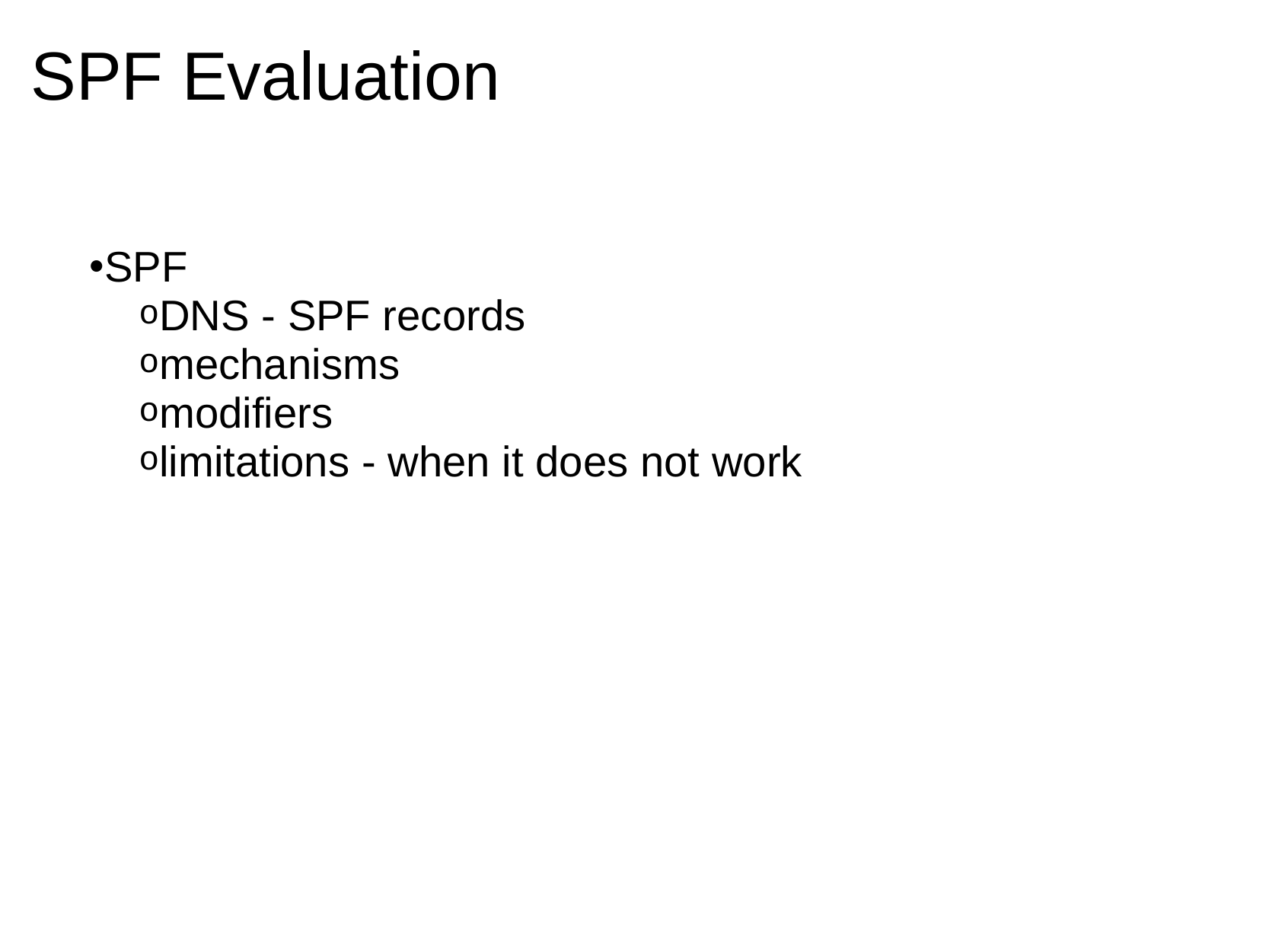

# SPF Evaluation

SPF
DNS - SPF records
mechanisms
modifiers
limitations - when it does not work